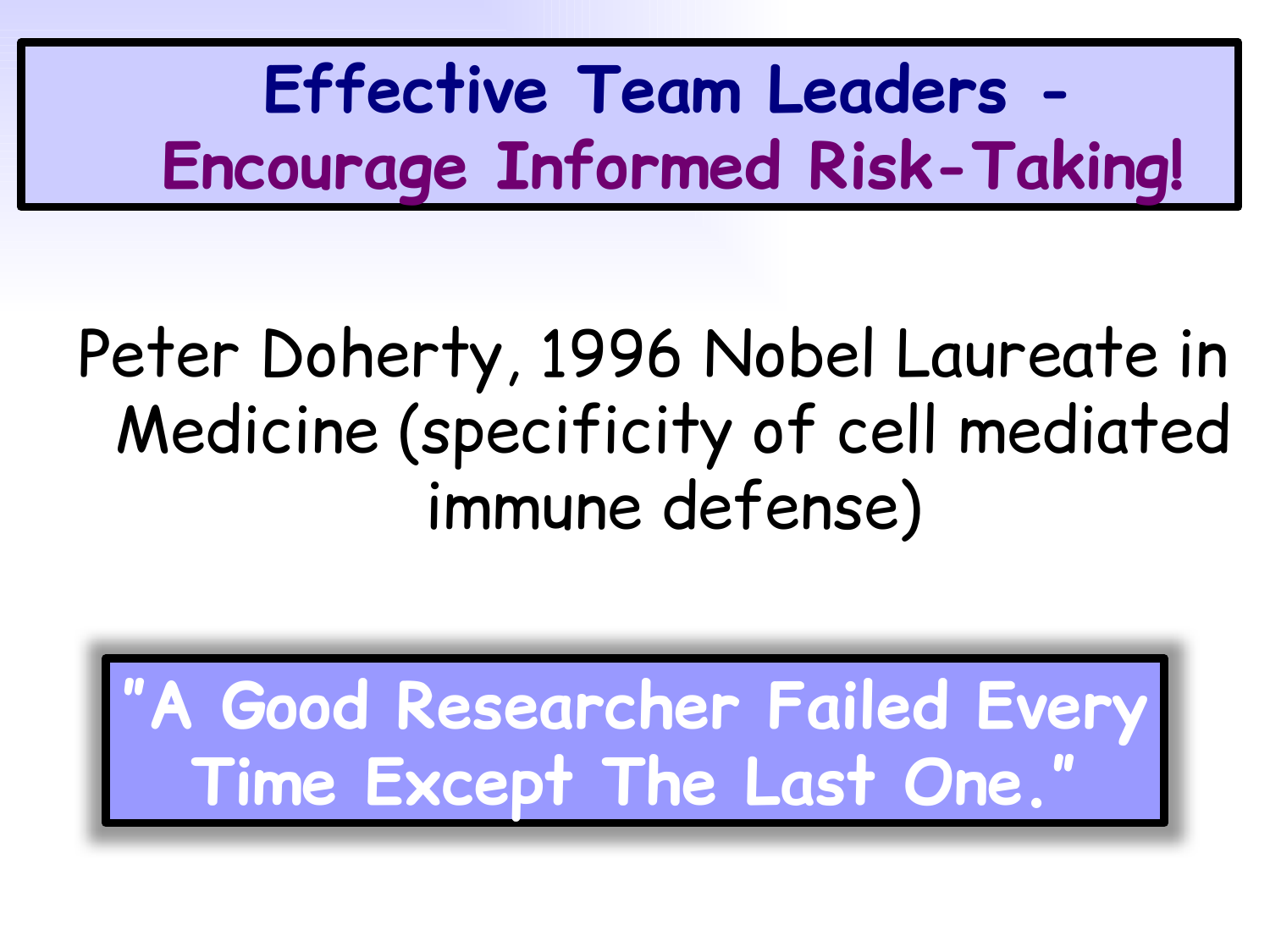

Effective Team Leaders - Encourage Informed Risk-Taking!

Peter Doherty, 1996 Nobel Laureate in Medicine (specificity of cell mediated immune defense)

”A Good Researcher Failed Every Time Except The Last One.”